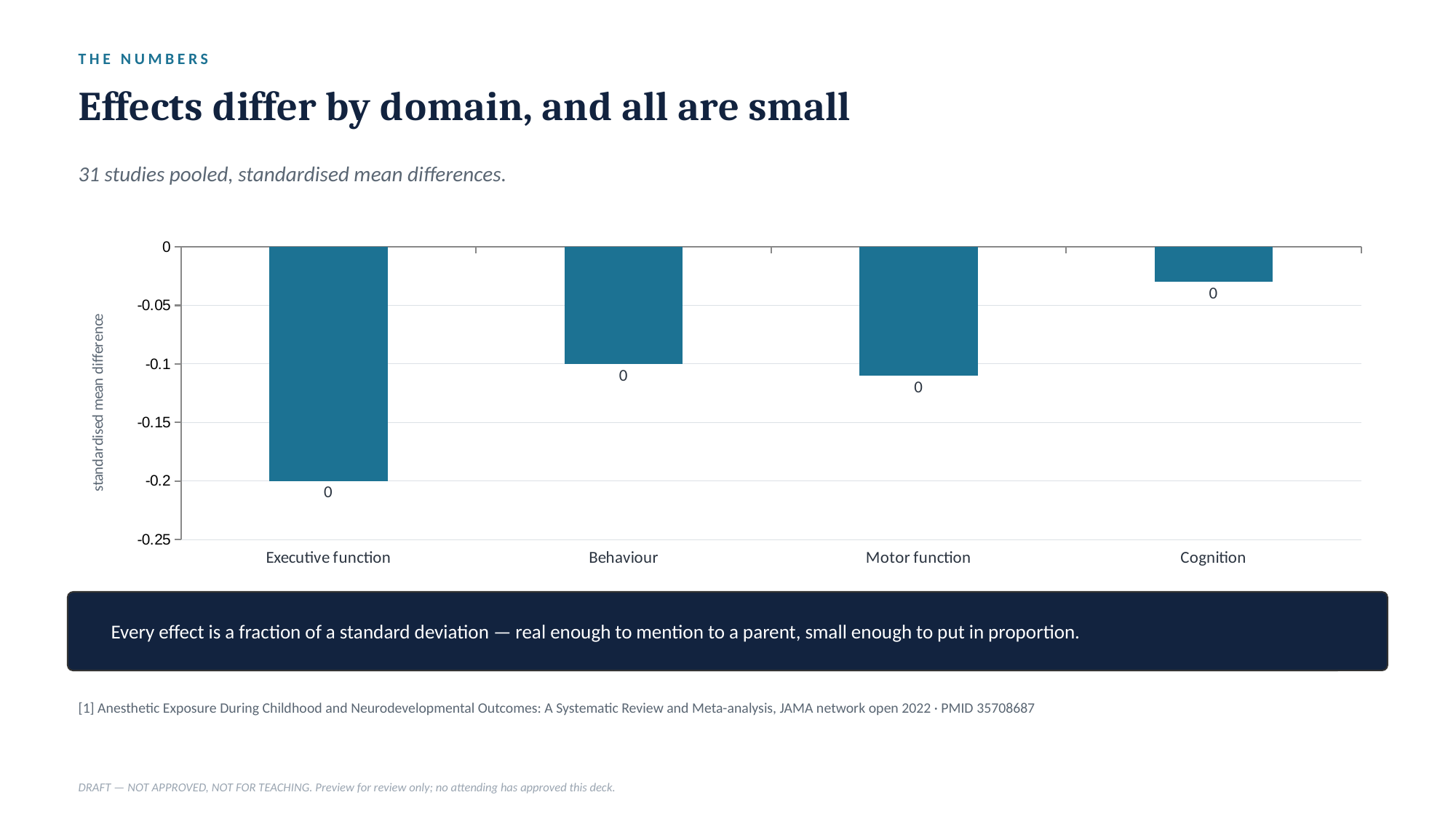

THE NUMBERS
Effects differ by domain, and all are small
31 studies pooled, standardised mean differences.

### Chart

| Category | Standardised mean difference |
|---|---|
| Executive function | -0.2 |
| Behaviour | -0.1 |
| Motor function | -0.11 |
| Cognition | -0.03 |
Every effect is a fraction of a standard deviation — real enough to mention to a parent, small enough to put in proportion.
[1] Anesthetic Exposure During Childhood and Neurodevelopmental Outcomes: A Systematic Review and Meta-analysis, JAMA network open 2022 · PMID 35708687
DRAFT — NOT APPROVED, NOT FOR TEACHING. Preview for review only; no attending has approved this deck.